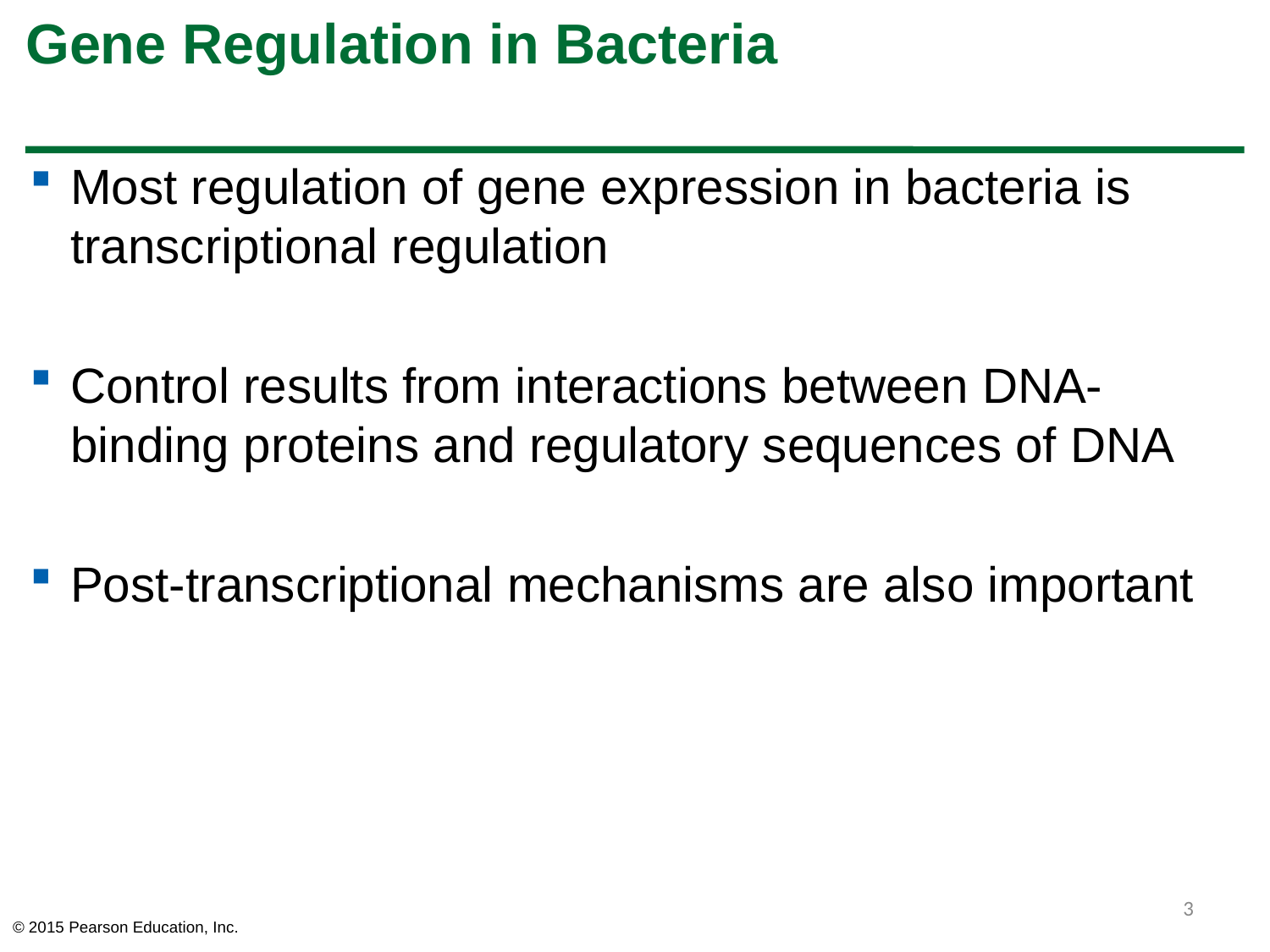

# Gene Regulation in Bacteria
Most regulation of gene expression in bacteria is transcriptional regulation

Control results from interactions between DNA-binding proteins and regulatory sequences of DNA

Post-transcriptional mechanisms are also important
3
© 2015 Pearson Education, Inc.